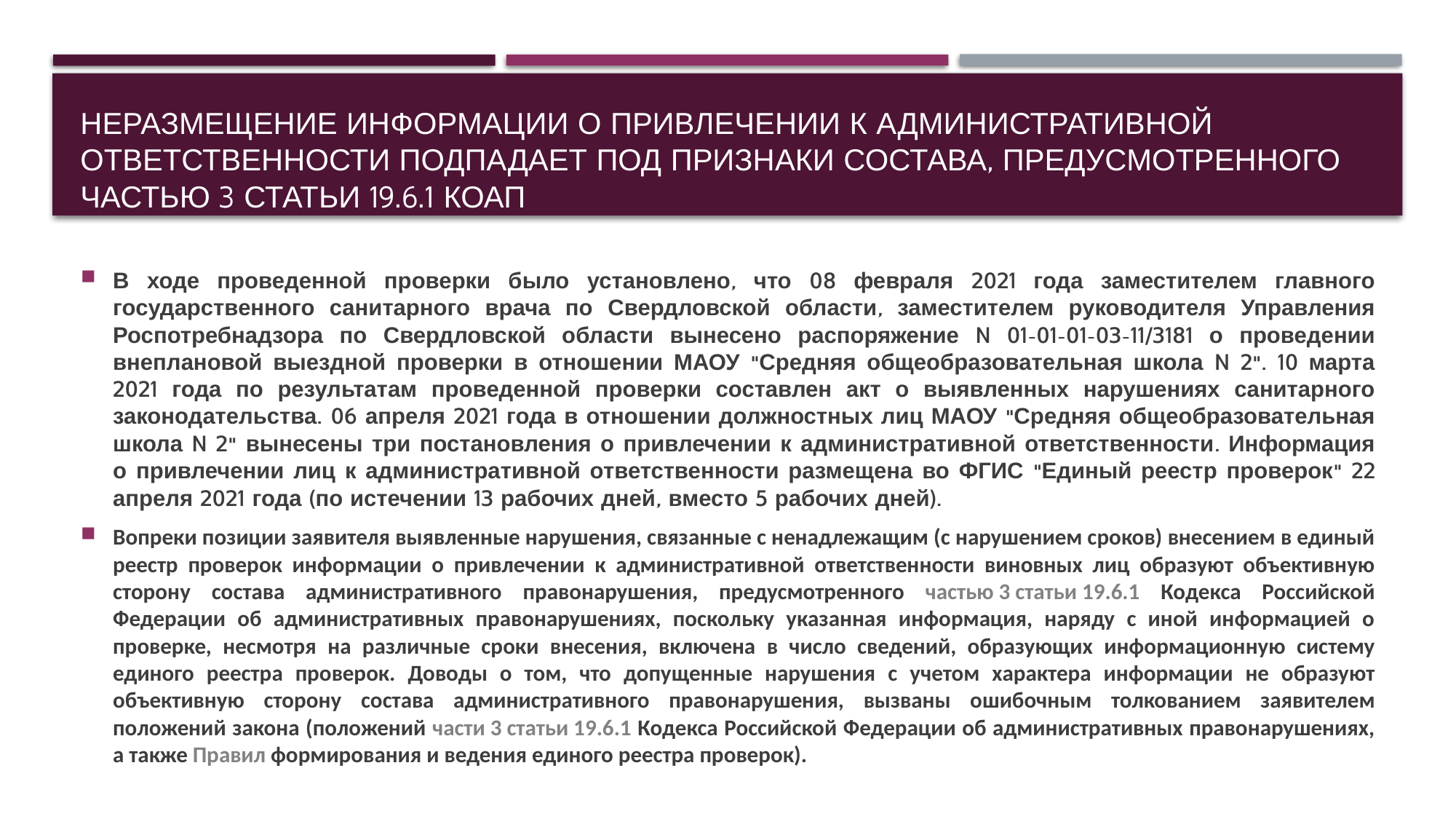

# Неразмещение информации о привлечении к административной ответственности подпадает под признаки состава, предусмотренного частью 3 статьи 19.6.1 коАП
В ходе проведенной проверки было установлено, что 08 февраля 2021 года заместителем главного государственного санитарного врача по Свердловской области, заместителем руководителя Управления Роспотребнадзора по Свердловской области вынесено распоряжение N 01-01-01-03-11/3181 о проведении внеплановой выездной проверки в отношении МАОУ "Средняя общеобразовательная школа N 2". 10 марта 2021 года по результатам проведенной проверки составлен акт о выявленных нарушениях санитарного законодательства. 06 апреля 2021 года в отношении должностных лиц МАОУ "Средняя общеобразовательная школа N 2" вынесены три постановления о привлечении к административной ответственности. Информация о привлечении лиц к административной ответственности размещена во ФГИС "Единый реестр проверок" 22 апреля 2021 года (по истечении 13 рабочих дней, вместо 5 рабочих дней).
Вопреки позиции заявителя выявленные нарушения, связанные с ненадлежащим (с нарушением сроков) внесением в единый реестр проверок информации о привлечении к административной ответственности виновных лиц образуют объективную сторону состава административного правонарушения, предусмотренного частью 3 статьи 19.6.1 Кодекса Российской Федерации об административных правонарушениях, поскольку указанная информация, наряду с иной информацией о проверке, несмотря на различные сроки внесения, включена в число сведений, образующих информационную систему единого реестра проверок. Доводы о том, что допущенные нарушения с учетом характера информации не образуют объективную сторону состава административного правонарушения, вызваны ошибочным толкованием заявителем положений закона (положений части 3 статьи 19.6.1 Кодекса Российской Федерации об административных правонарушениях, а также Правил формирования и ведения единого реестра проверок).